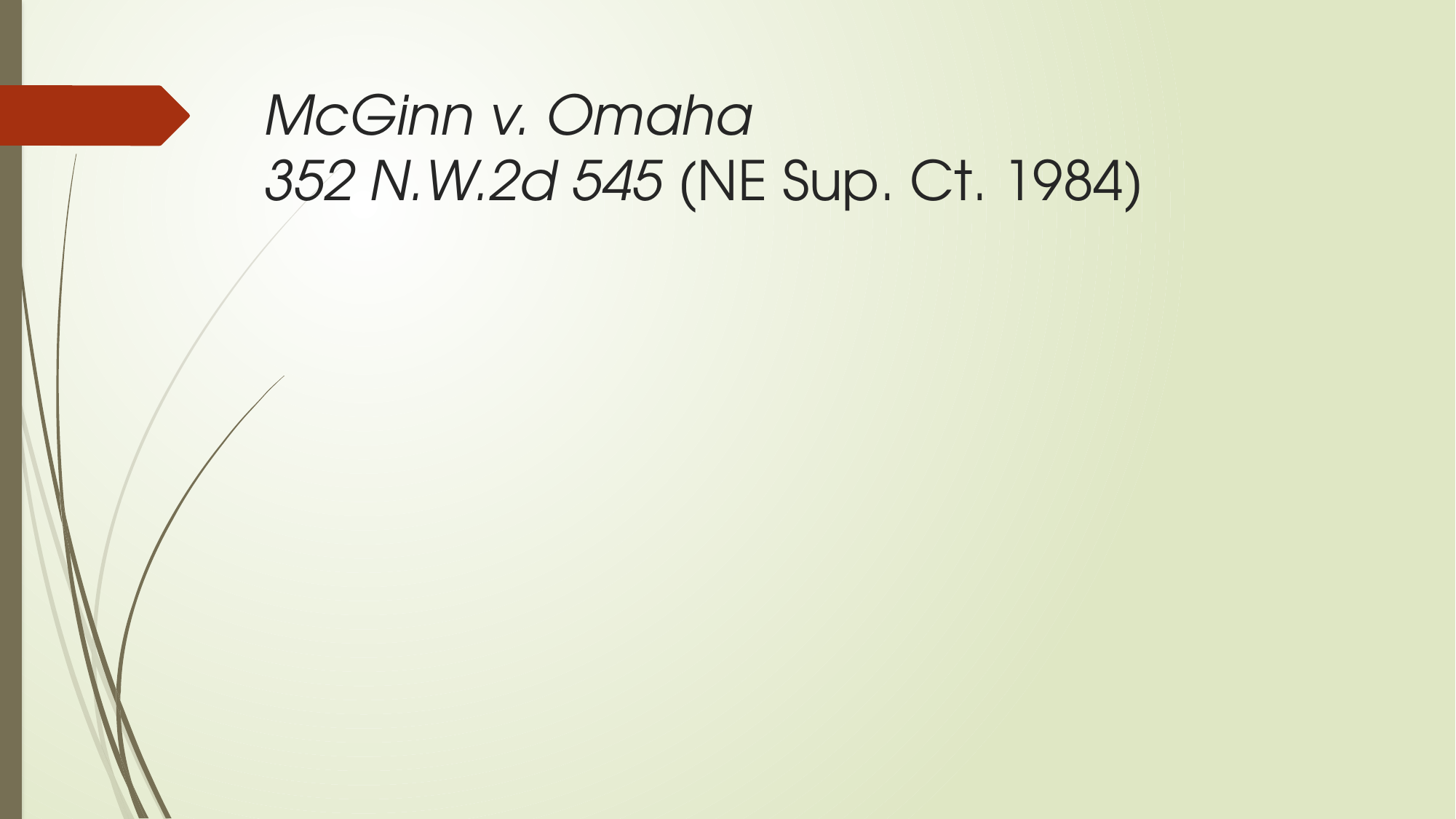

# McGinn v. Omaha 352 N.W.2d 545 (NE Sup. Ct. 1984)